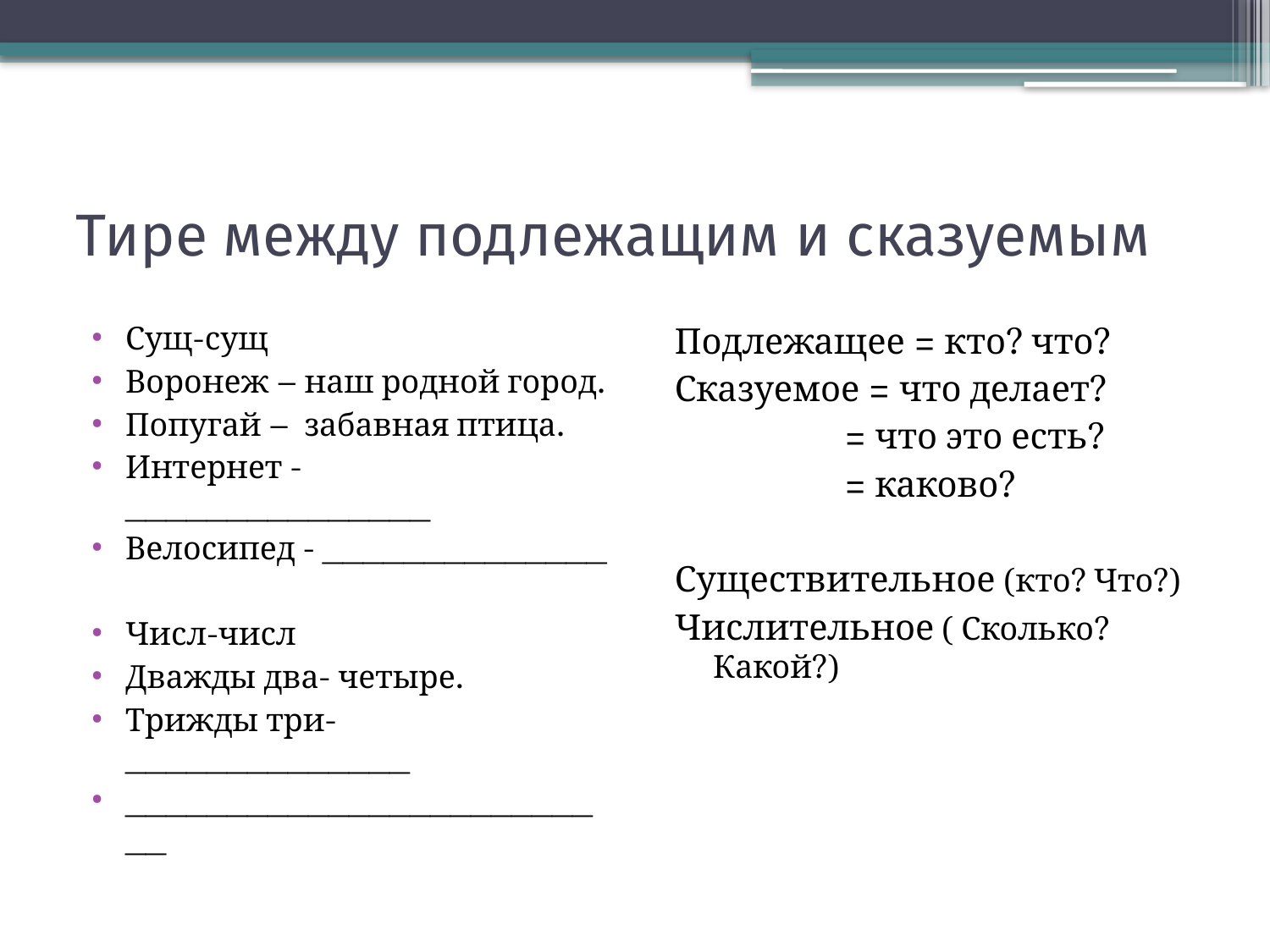

# Тире между подлежащим и сказуемым
Сущ-сущ
Воронеж – наш родной город.
Попугай –  забавная птица.
Интернет - _______________
Велосипед - ______________

Числ-числ
Дважды два- четыре.
Трижды три- ______________
_________________________
Подлежащее = кто? что?
Сказуемое = что делает?
                    = что это есть?
                    = каково?

Существительное (кто? Что?)
Числительное ( Сколько? Какой?)